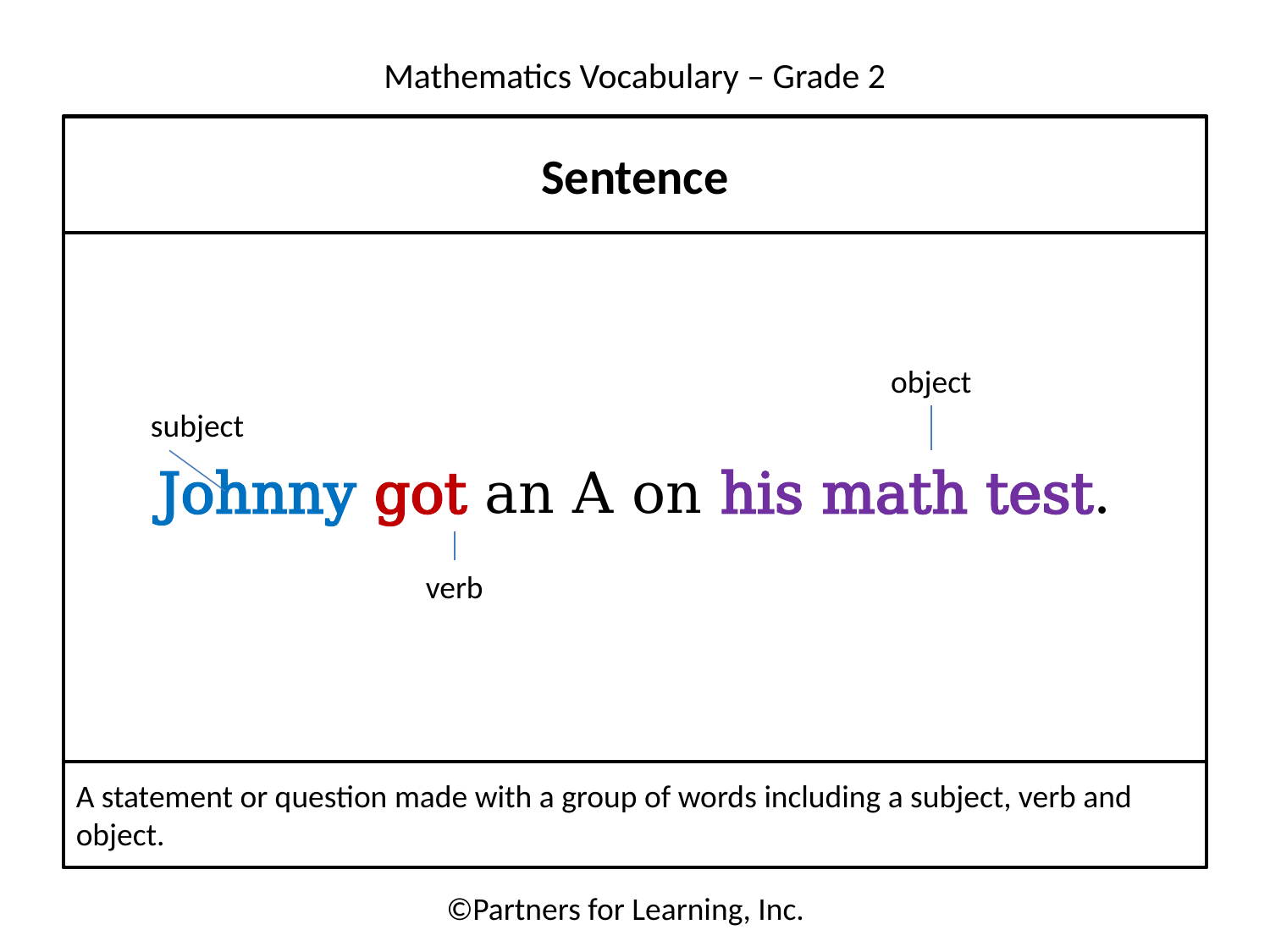

Sentence
object
subject
Johnny got an A on his math test.
verb
A statement or question made with a group of words including a subject, verb and object.
©Partners for Learning, Inc.